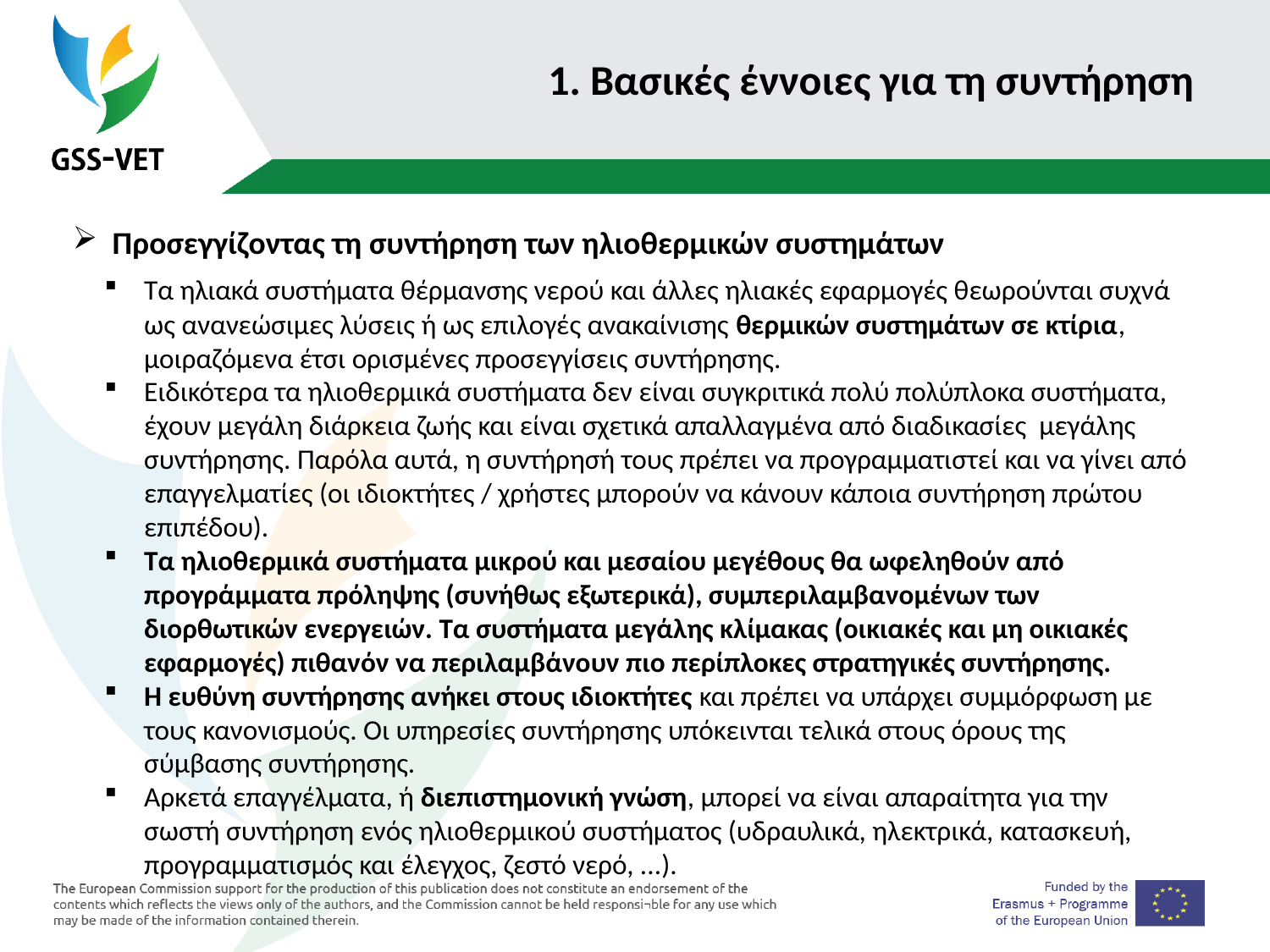

# 1. Βασικές έννοιες για τη συντήρηση
Προσεγγίζοντας τη συντήρηση των ηλιοθερμικών συστημάτων
Τα ηλιακά συστήματα θέρμανσης νερού και άλλες ηλιακές εφαρμογές θεωρούνται συχνά ως ανανεώσιμες λύσεις ή ως επιλογές ανακαίνισης θερμικών συστημάτων σε κτίρια, μοιραζόμενα έτσι ορισμένες προσεγγίσεις συντήρησης.
Ειδικότερα τα ηλιοθερμικά συστήματα δεν είναι συγκριτικά πολύ πολύπλοκα συστήματα, έχουν μεγάλη διάρκεια ζωής και είναι σχετικά απαλλαγμένα από διαδικασίες  μεγάλης συντήρησης. Παρόλα αυτά, η συντήρησή τους πρέπει να προγραμματιστεί και να γίνει από επαγγελματίες (οι ιδιοκτήτες / χρήστες μπορούν να κάνουν κάποια συντήρηση πρώτου επιπέδου).
Τα ηλιοθερμικά συστήματα μικρού και μεσαίου μεγέθους θα ωφεληθούν από προγράμματα πρόληψης (συνήθως εξωτερικά), συμπεριλαμβανομένων των διορθωτικών ενεργειών. Τα συστήματα μεγάλης κλίμακας (οικιακές και μη οικιακές εφαρμογές) πιθανόν να περιλαμβάνουν πιο περίπλοκες στρατηγικές συντήρησης.
Η ευθύνη συντήρησης ανήκει στους ιδιοκτήτες και πρέπει να υπάρχει συμμόρφωση με τους κανονισμούς. Οι υπηρεσίες συντήρησης υπόκεινται τελικά στους όρους της σύμβασης συντήρησης.
Αρκετά επαγγέλματα, ή διεπιστημονική γνώση, μπορεί να είναι απαραίτητα για την σωστή συντήρηση ενός ηλιοθερμικού συστήματος (υδραυλικά, ηλεκτρικά, κατασκευή, προγραμματισμός και έλεγχος, ζεστό νερό, ...).